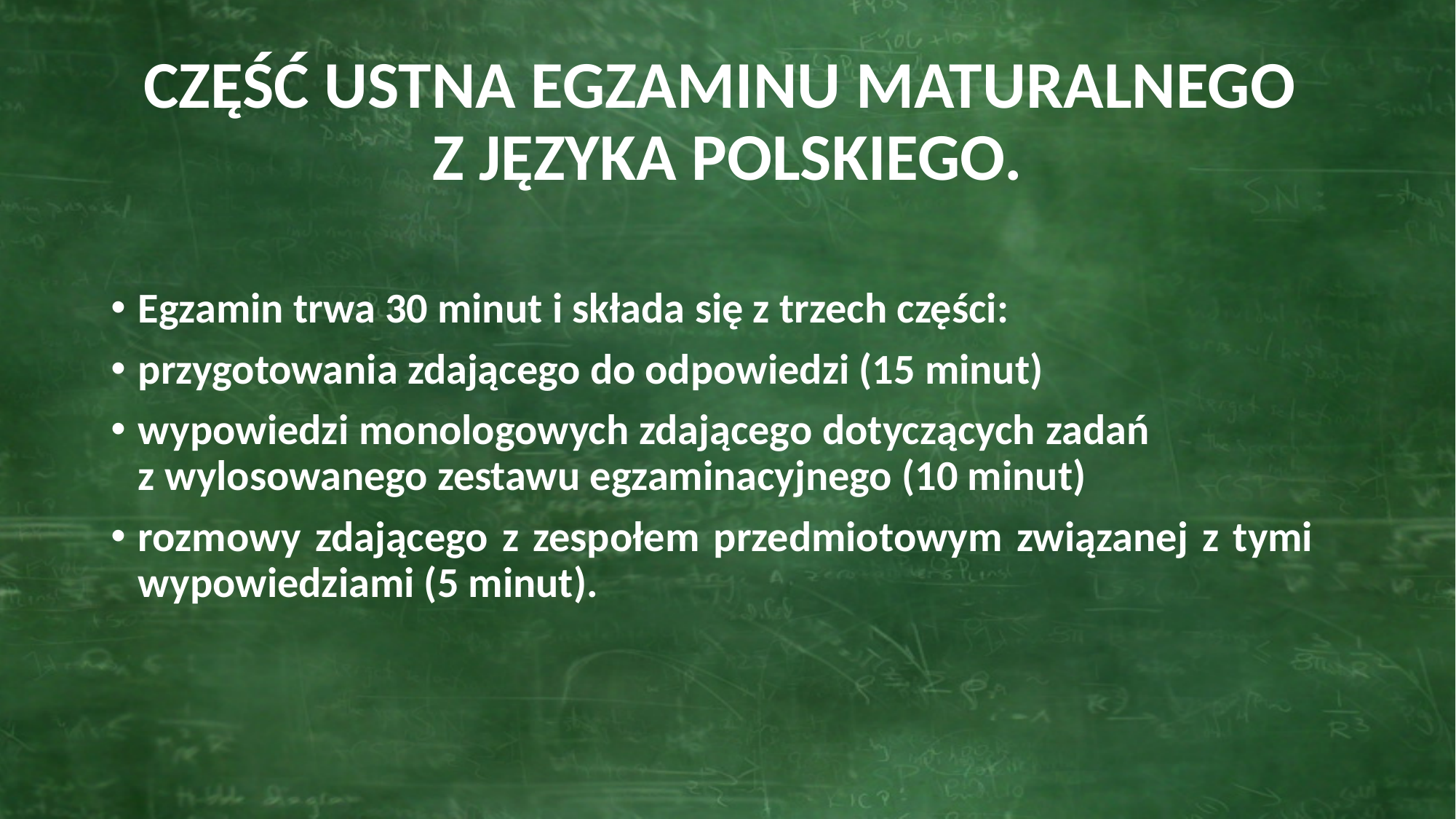

# CZĘŚĆ USTNA EGZAMINU MATURALNEGO Z JĘZYKA POLSKIEGO.
Egzamin trwa 30 minut i składa się z trzech części:
przygotowania zdającego do odpowiedzi (15 minut)
wypowiedzi monologowych zdającego dotyczących zadań                 z wylosowanego zestawu egzaminacyjnego (10 minut)
rozmowy zdającego z zespołem przedmiotowym związanej z tymi wypowiedziami (5 minut).